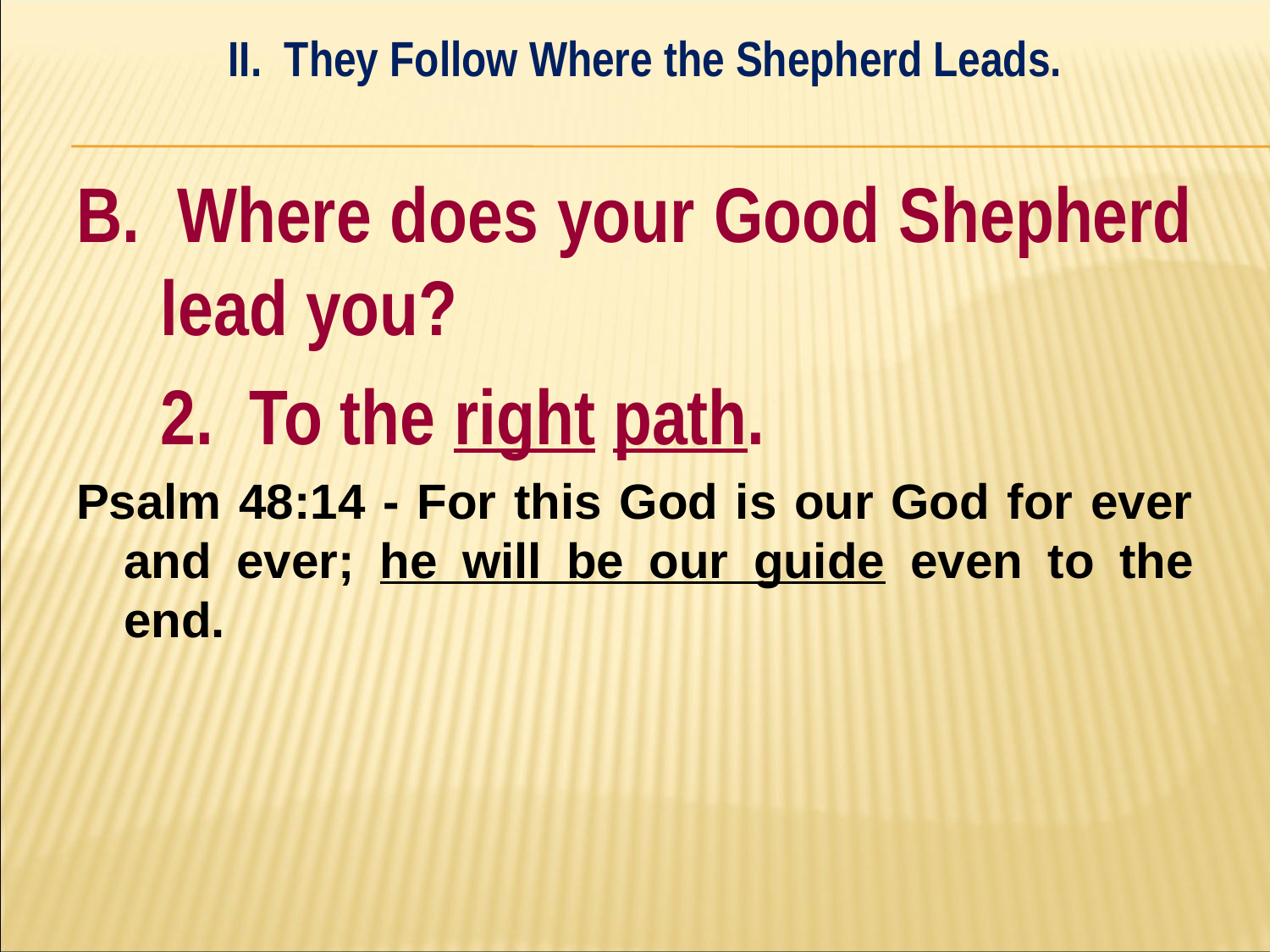

II.  They Follow Where the Shepherd Leads.
#
B.  Where does your Good Shepherd lead you?
	2.  To the right path.
Psalm 48:14 - For this God is our God for ever and ever; he will be our guide even to the end.